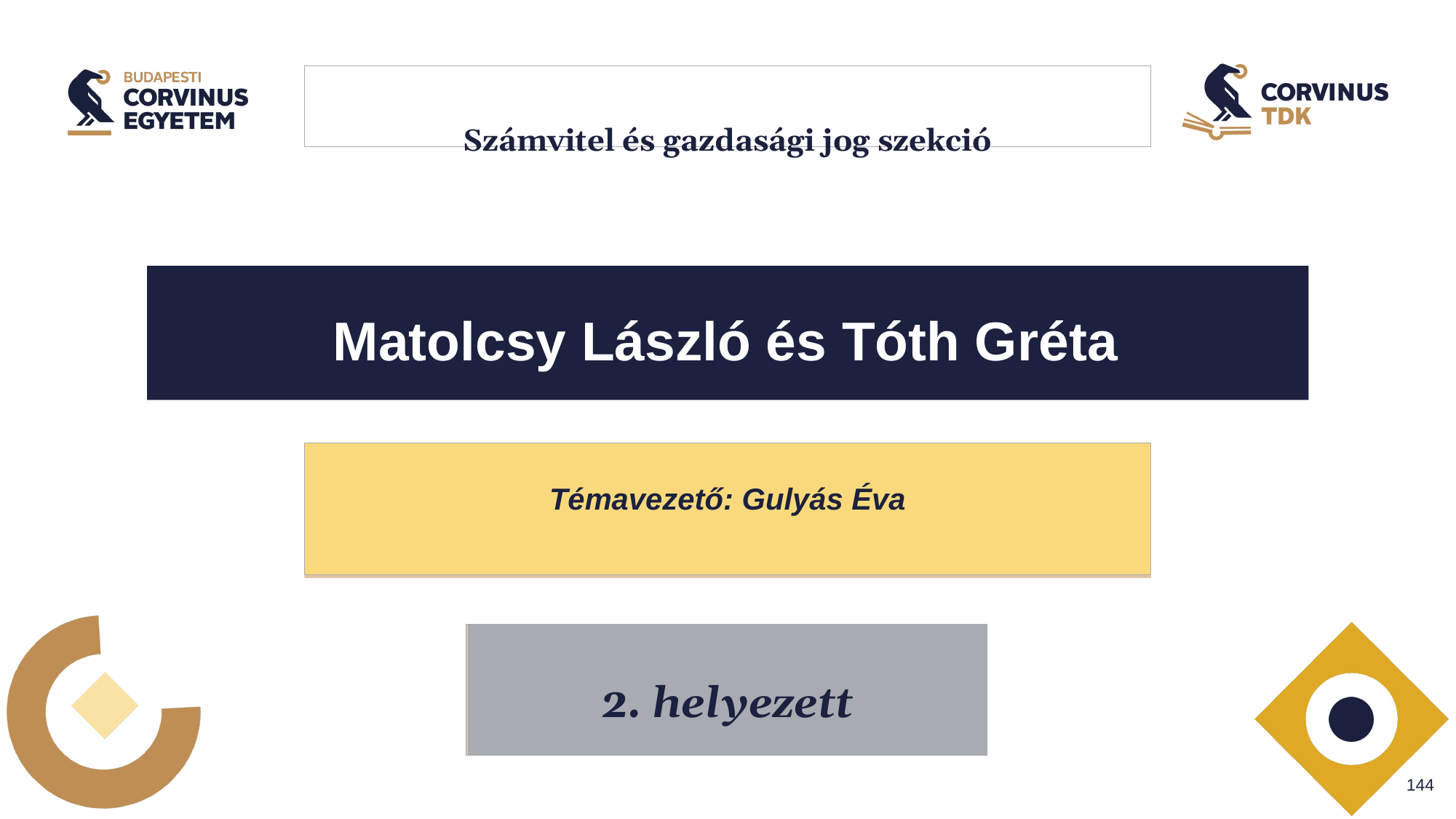

# Számvitel és gazdasági jog szekció
Matolcsy László és Tóth Gréta

Témavezető: Gulyás Éva

3. helyezett
2. helyezett
3. helyezett
2. helyezett